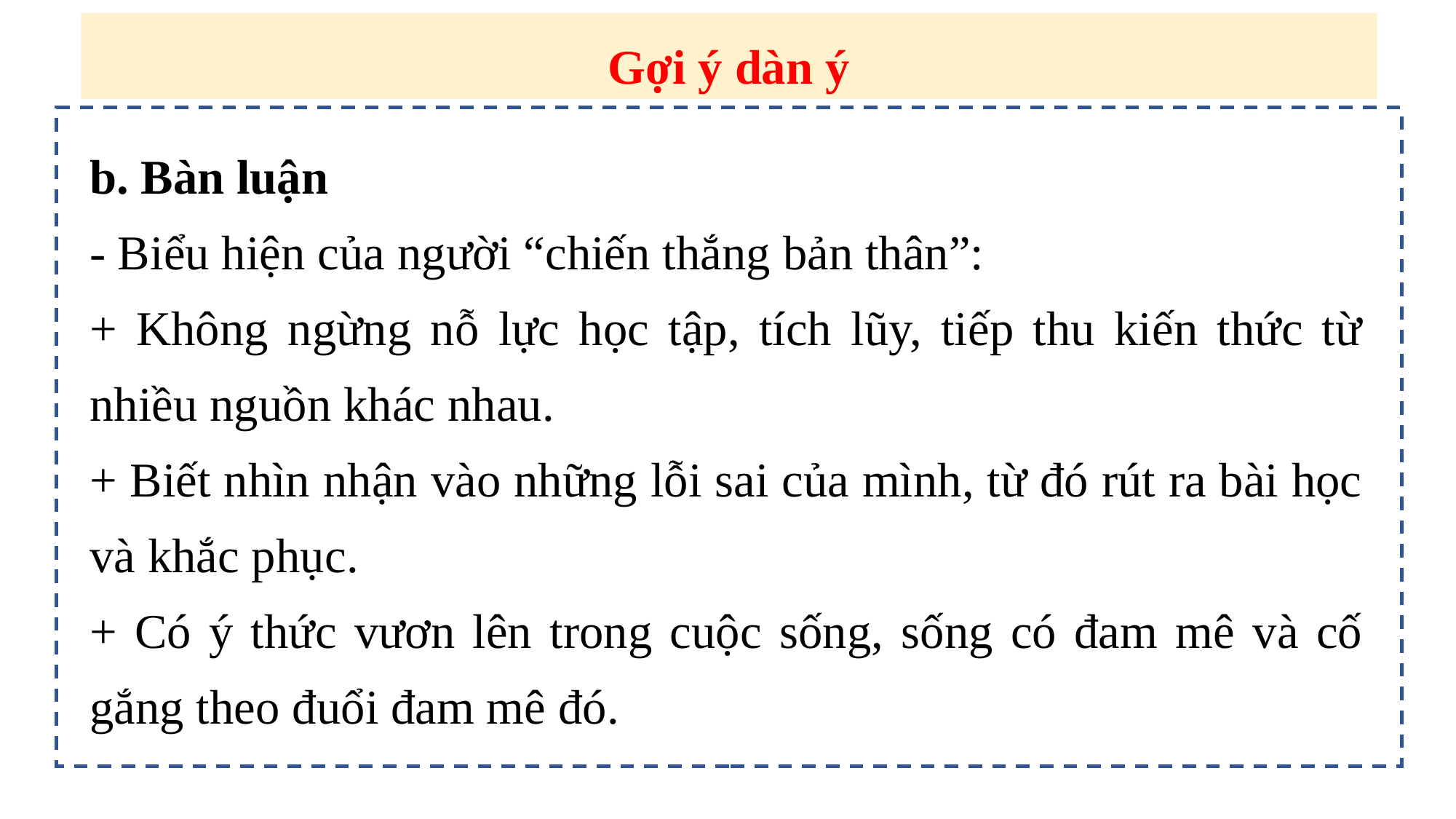

Gợi ý dàn ý

b. Bàn luận
- Biểu hiện của người “chiến thắng bản thân”:
+ Không ngừng nỗ lực học tập, tích lũy, tiếp thu kiến thức từ nhiều nguồn khác nhau.
+ Biết nhìn nhận vào những lỗi sai của mình, từ đó rút ra bài học và khắc phục.
+ Có ý thức vươn lên trong cuộc sống, sống có đam mê và cố gắng theo đuổi đam mê đó.